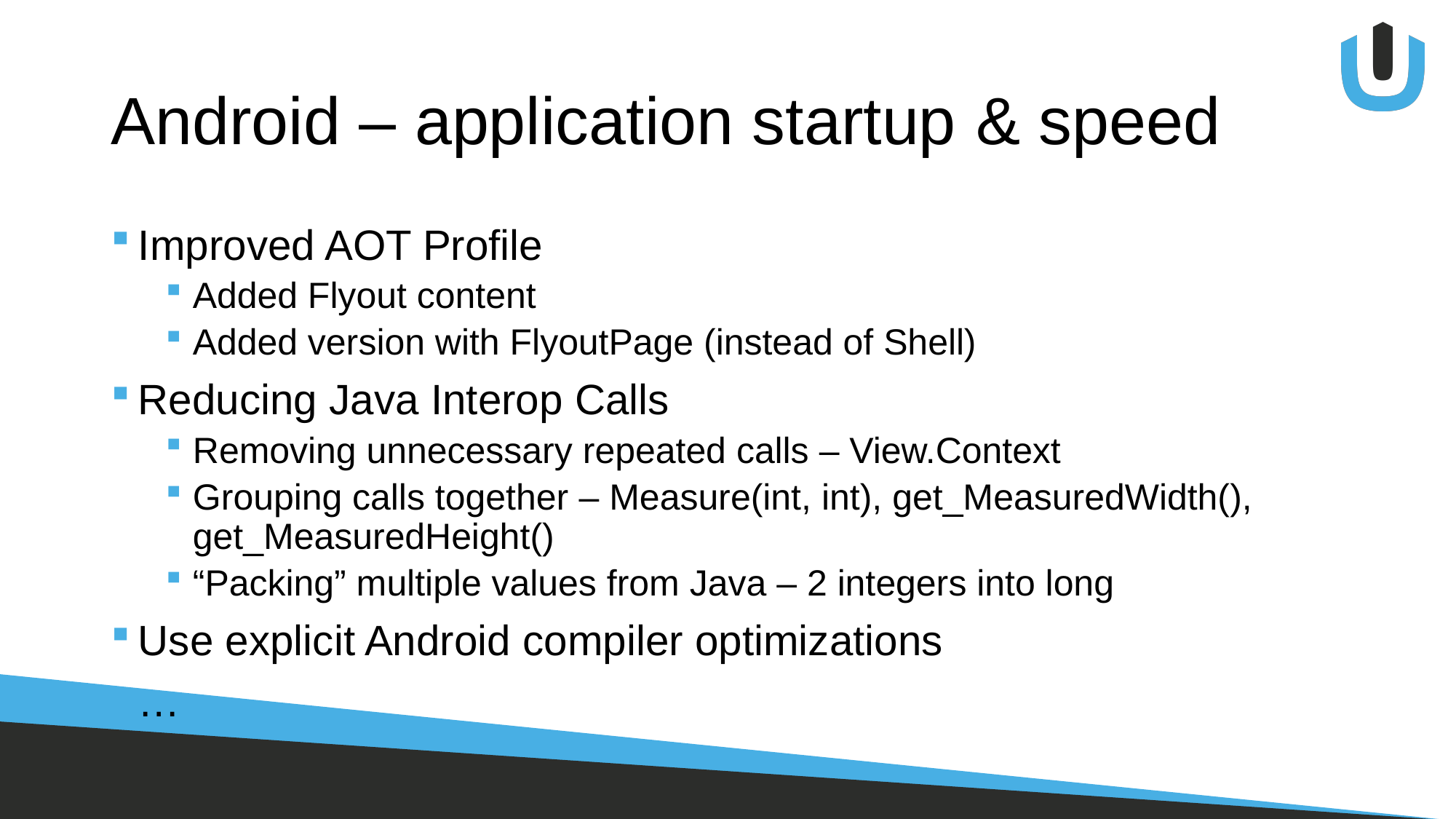

# Android – application startup & speed
Improved AOT Profile
Added Flyout content
Added version with FlyoutPage (instead of Shell)
Reducing Java Interop Calls
Removing unnecessary repeated calls – View.Context
Grouping calls together – Measure(int, int), get_MeasuredWidth(), get_MeasuredHeight()
“Packing” multiple values from Java – 2 integers into long
Use explicit Android compiler optimizations
…